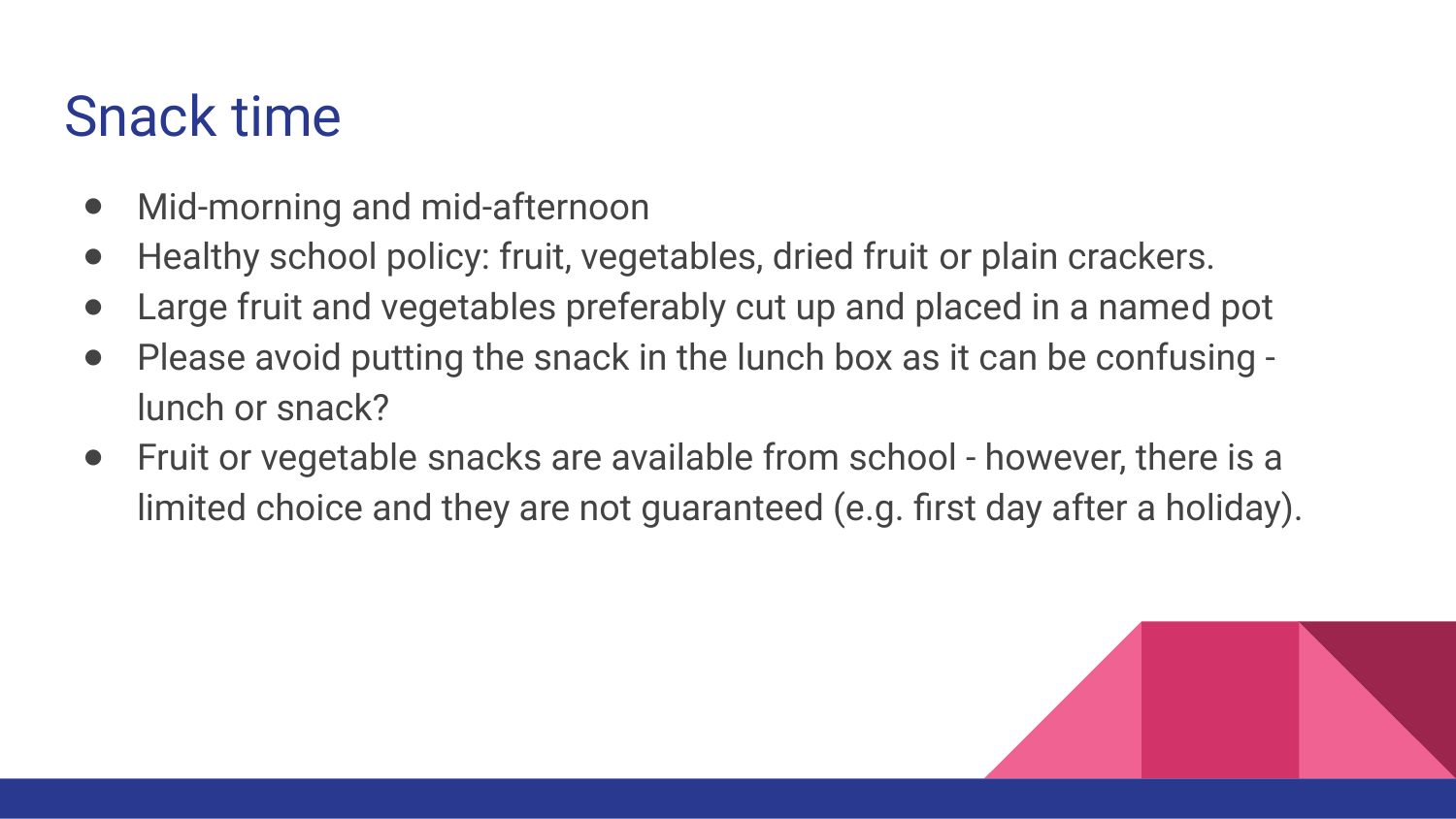

# Snack time
Mid-morning and mid-afternoon
Healthy school policy: fruit, vegetables, dried fruit or plain crackers.
Large fruit and vegetables preferably cut up and placed in a named pot
Please avoid putting the snack in the lunch box as it can be confusing - lunch or snack?
Fruit or vegetable snacks are available from school - however, there is a limited choice and they are not guaranteed (e.g. first day after a holiday).